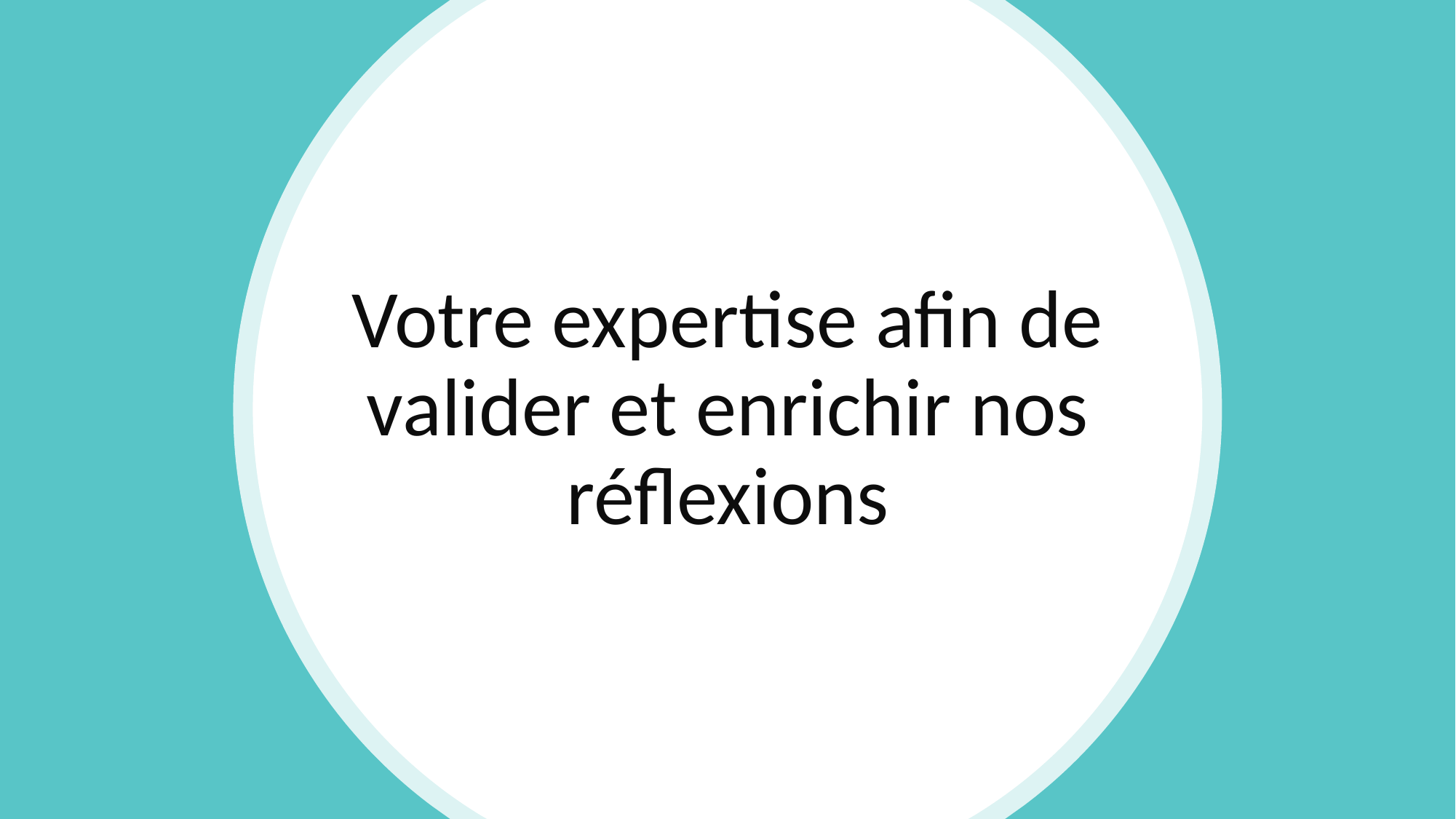

# Votre expertise afin de valider et enrichir nos réflexions